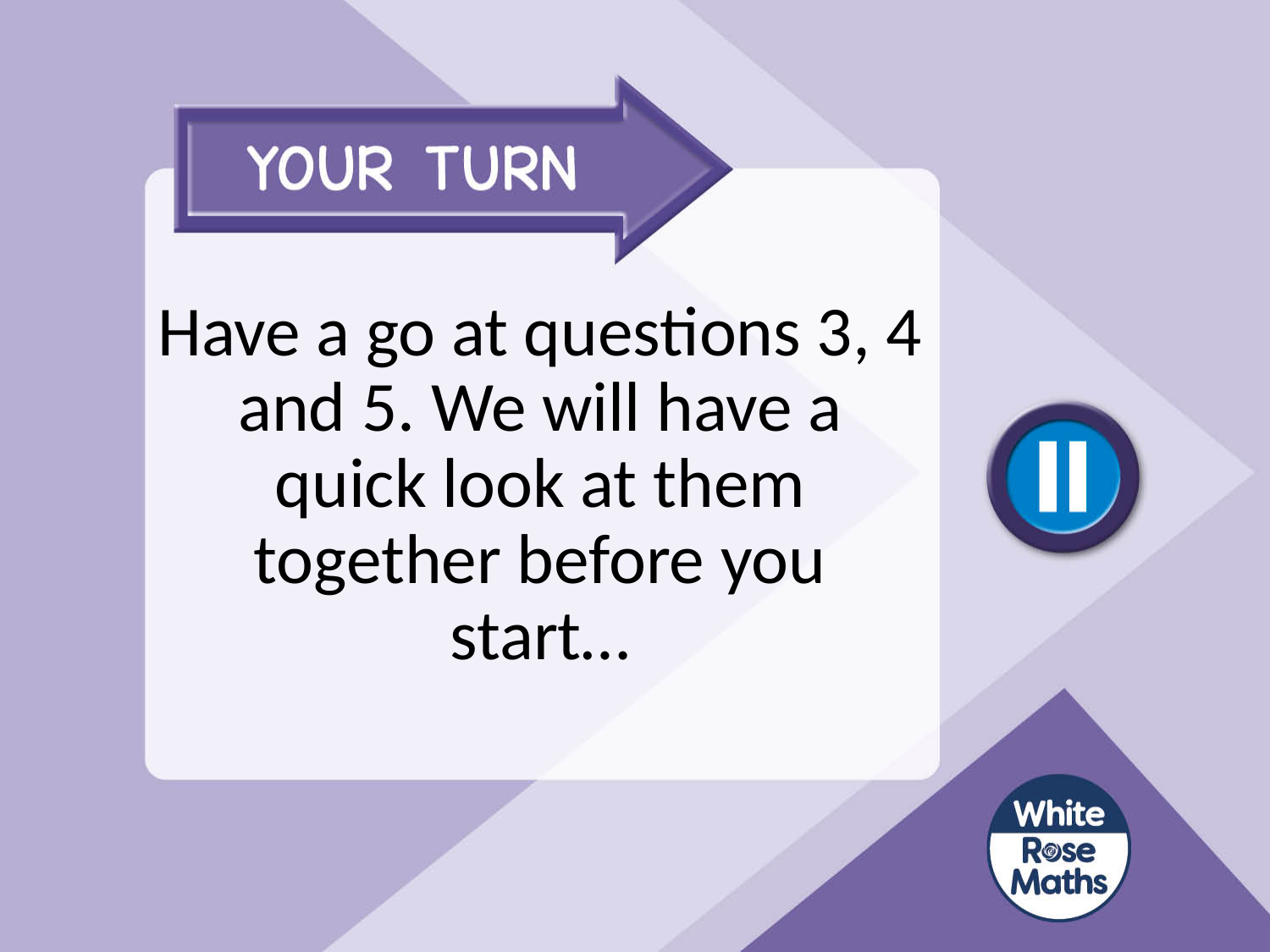

# Have a go at questions 3, 4 and 5. We will have a quick look at them together before you start…